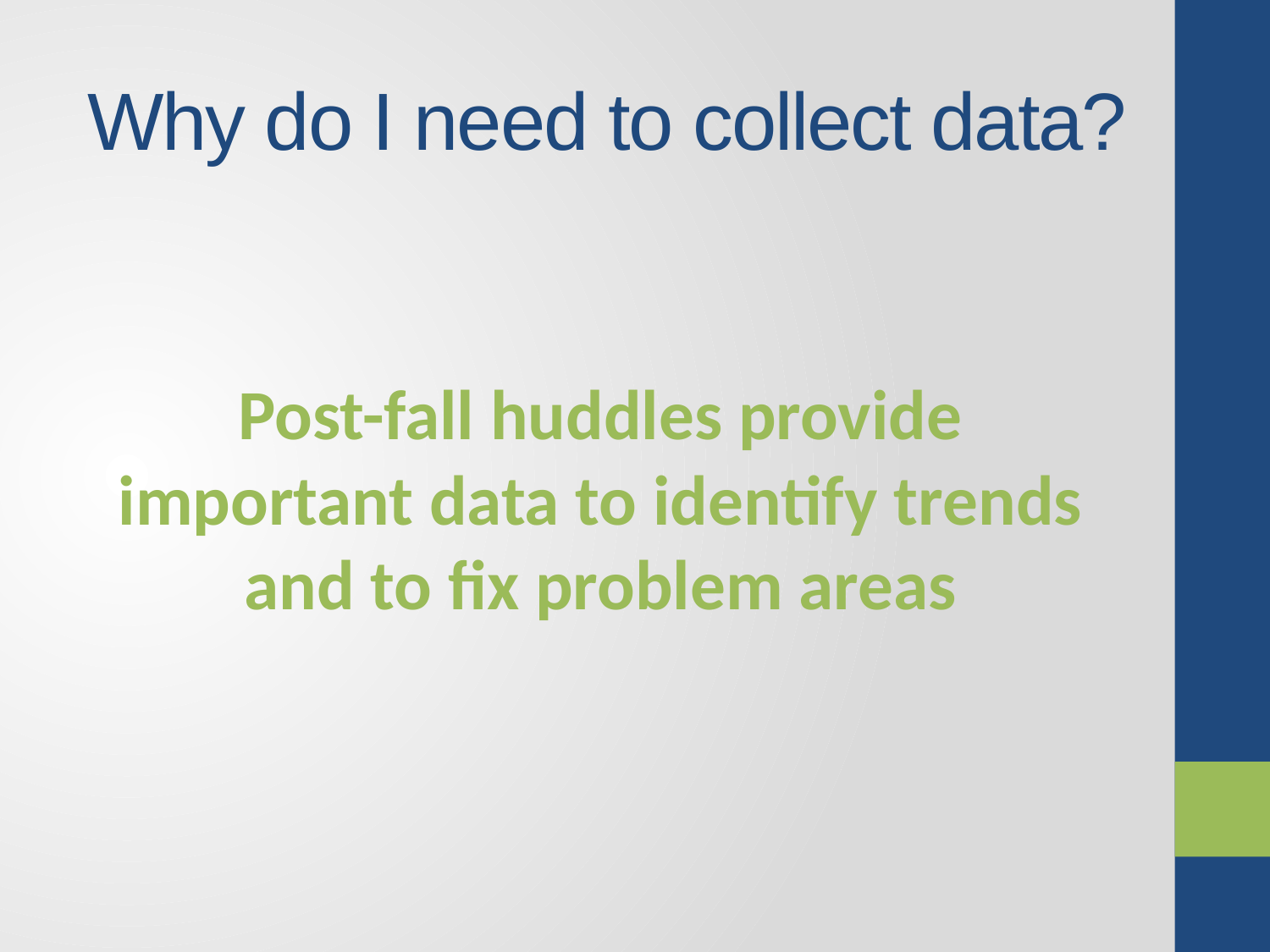

# Why do I need to collect data?

Post-fall huddles provide important data to identify trends and to fix problem areas